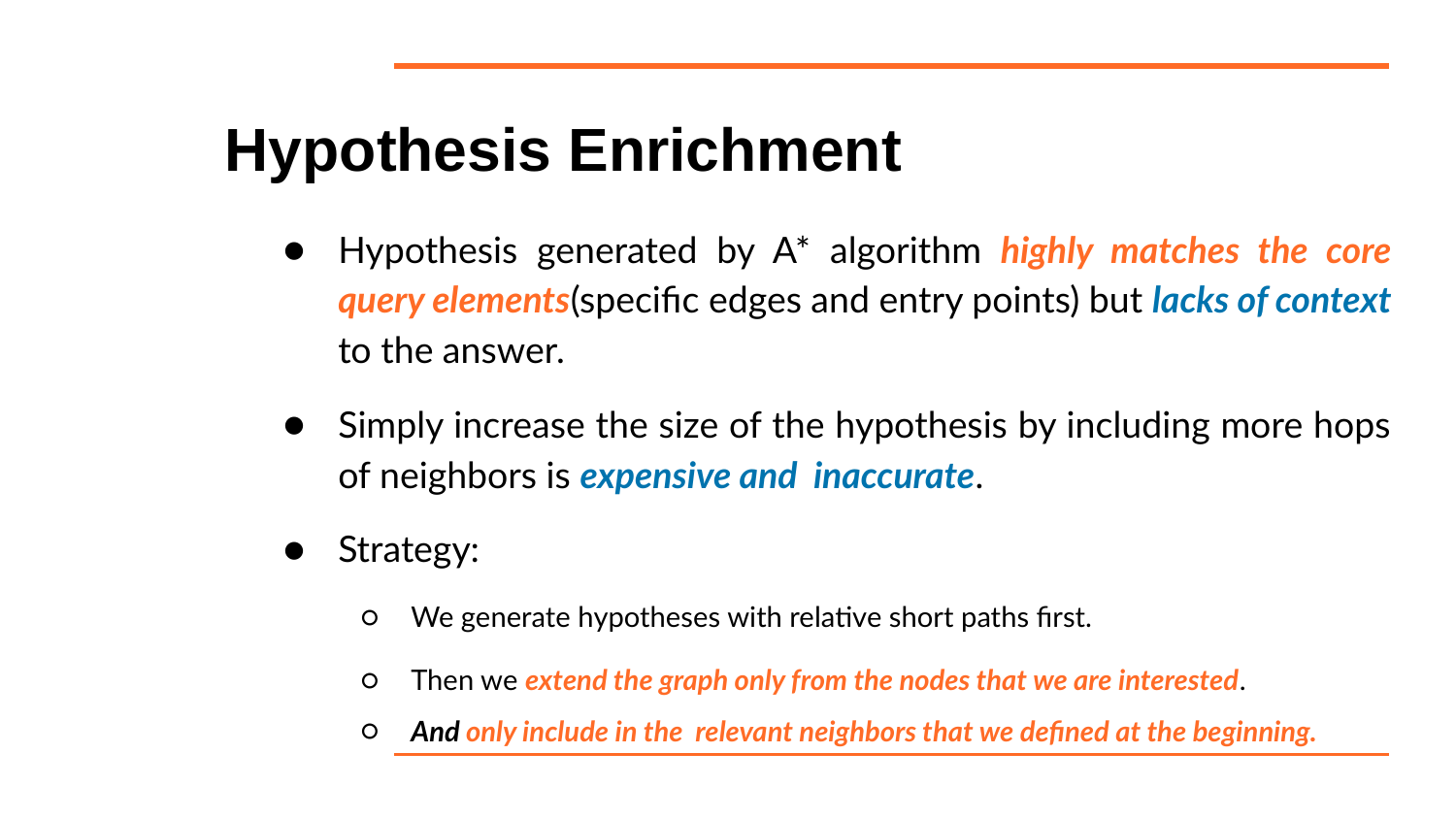

# Hypothesis Enrichment
Hypothesis generated by A* algorithm highly matches the core query elements(specific edges and entry points) but lacks of context to the answer.
Simply increase the size of the hypothesis by including more hops of neighbors is expensive and  inaccurate.
Strategy:
We generate hypotheses with relative short paths first.
Then we extend the graph only from the nodes that we are interested.
And only include in the  relevant neighbors that we defined at the beginning.